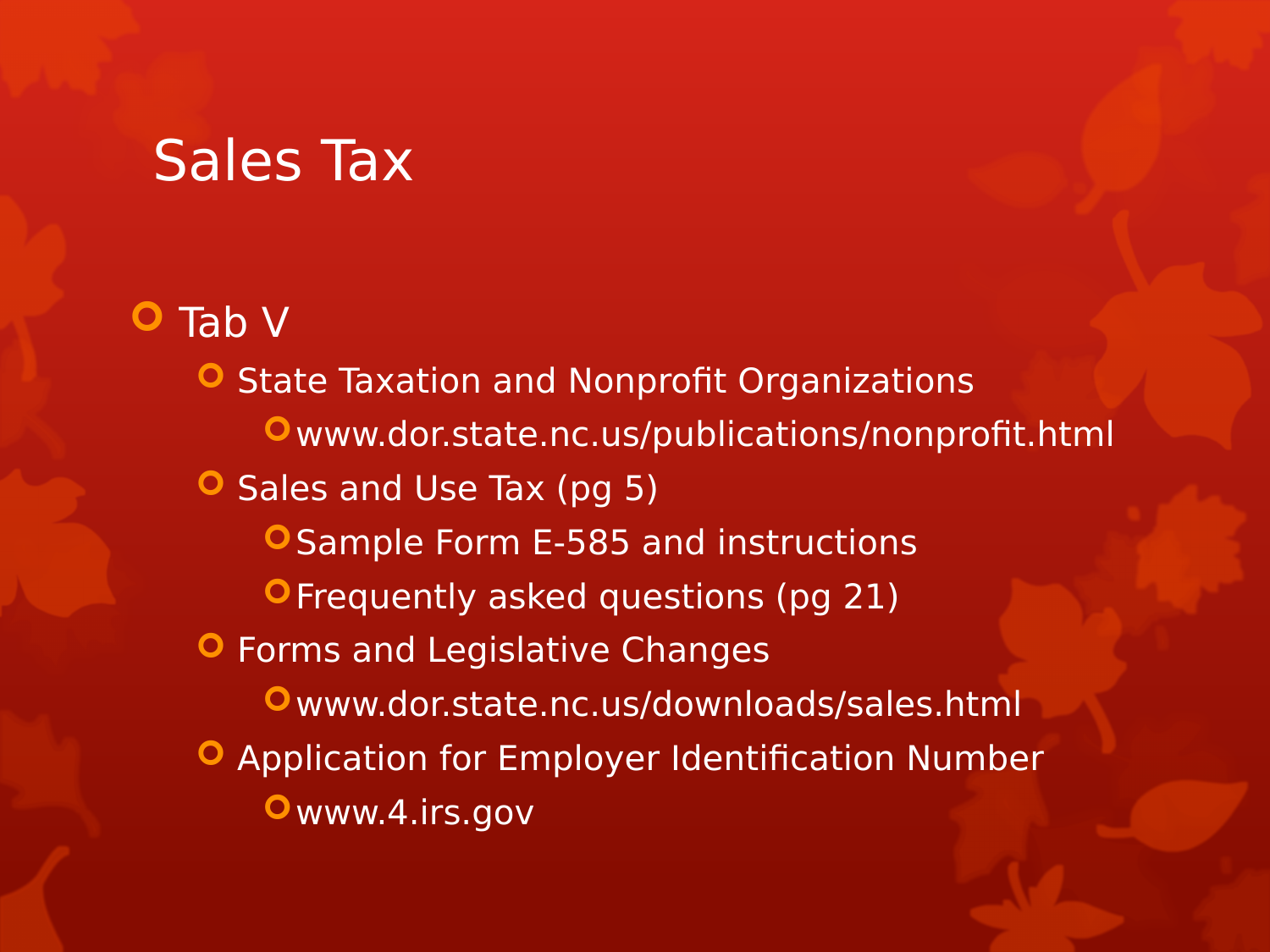

# Sales Tax
Tab V
State Taxation and Nonprofit Organizations
www.dor.state.nc.us/publications/nonprofit.html
Sales and Use Tax (pg 5)
Sample Form E-585 and instructions
Frequently asked questions (pg 21)
Forms and Legislative Changes
www.dor.state.nc.us/downloads/sales.html
Application for Employer Identification Number
www.4.irs.gov